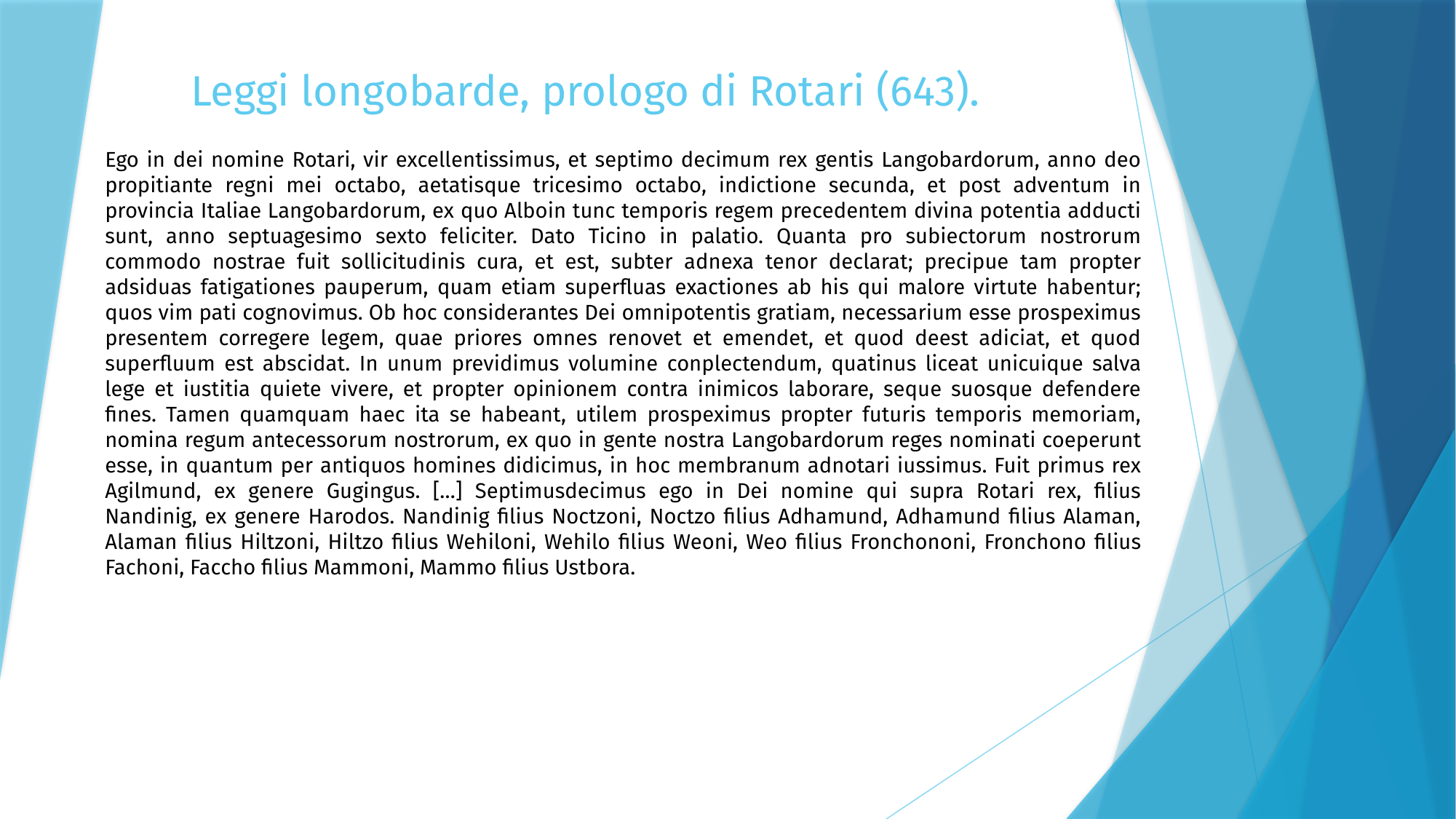

# Leggi longobarde, prologo di Rotari (643).
Ego in dei nomine Rotari, vir excellentissimus, et septimo decimum rex gentis Langobardorum, anno deo propitiante regni mei octabo, aetatisque tricesimo octabo, indictione secunda, et post adventum in provincia Italiae Langobardorum, ex quo Alboin tunc temporis regem precedentem divina potentia adducti sunt, anno septuagesimo sexto feliciter. Dato Ticino in palatio. Quanta pro subiectorum nostrorum commodo nostrae fuit sollicitudinis cura, et est, subter adnexa tenor declarat; precipue tam propter adsiduas fatigationes pauperum, quam etiam superfluas exactiones ab his qui malore virtute habentur; quos vim pati cognovimus. Ob hoc considerantes Dei omnipotentis gratiam, necessarium esse prospeximus presentem corregere legem, quae priores omnes renovet et emendet, et quod deest adiciat, et quod superfluum est abscidat. In unum previdimus volumine conplectendum, quatinus liceat unicuique salva lege et iustitia quiete vivere, et propter opinionem contra inimicos laborare, seque suosque defendere fines. Tamen quamquam haec ita se habeant, utilem prospeximus propter futuris temporis memoriam, nomina regum antecessorum nostrorum, ex quo in gente nostra Langobardorum reges nominati coeperunt esse, in quantum per antiquos homines didicimus, in hoc membranum adnotari iussimus. Fuit primus rex Agilmund, ex genere Gugingus. […] Septimusdecimus ego in Dei nomine qui supra Rotari rex, filius Nandinig, ex genere Harodos. Nandinig filius Noctzoni, Noctzo filius Adhamund, Adhamund filius Alaman, Alaman filius Hiltzoni, Hiltzo filius Wehiloni, Wehilo filius Weoni, Weo filius Fronchononi, Fronchono filius Fachoni, Faccho filius Mammoni, Mammo filius Ustbora.